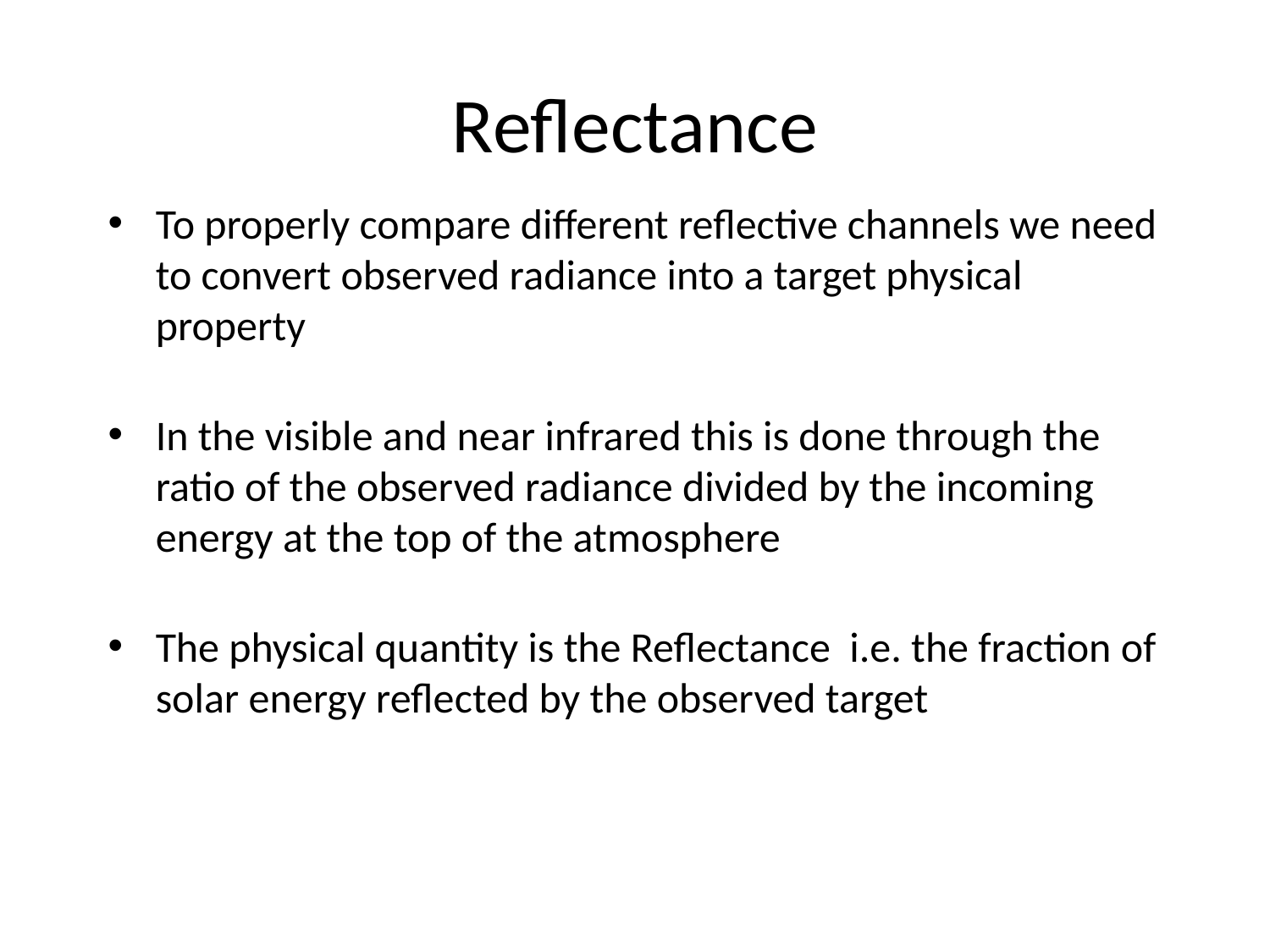

# Reflectance
To properly compare different reflective channels we need to convert observed radiance into a target physical property
In the visible and near infrared this is done through the ratio of the observed radiance divided by the incoming energy at the top of the atmosphere
The physical quantity is the Reflectance  i.e. the fraction of solar energy reflected by the observed target